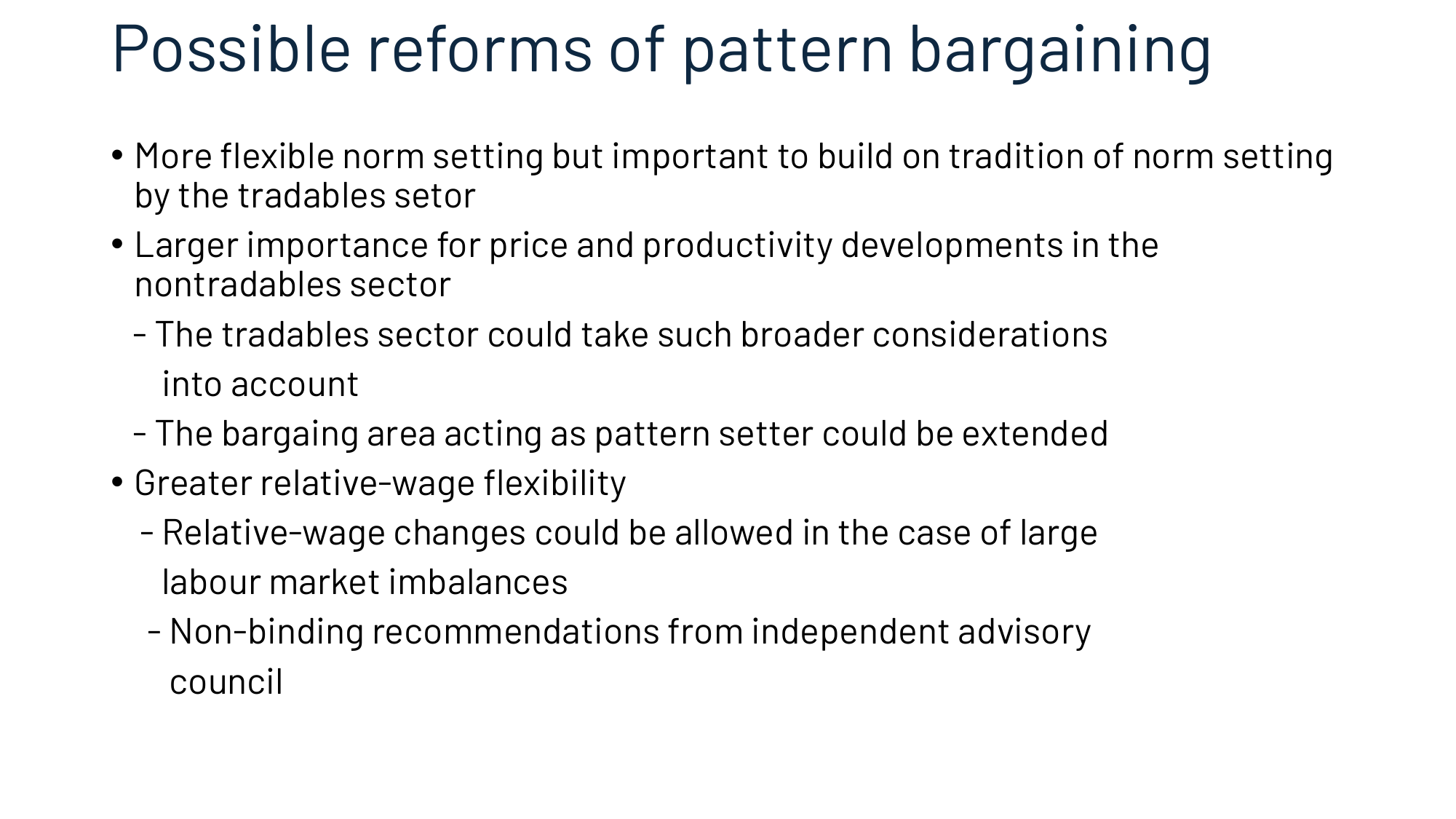

# Possible reforms of pattern bargaining
More flexible norm setting but important to build on tradition of norm setting by the tradables setor
Larger importance for price and productivity developments in the nontradables sector
   - The tradables sector could take such broader considerations
       into account
   - The bargaing area acting as pattern setter could be extended
Greater relative-wage flexibility
    - Relative-wage changes could be allowed in the case of large
       labour market imbalances
     - Non-binding recommendations from independent advisory
        council